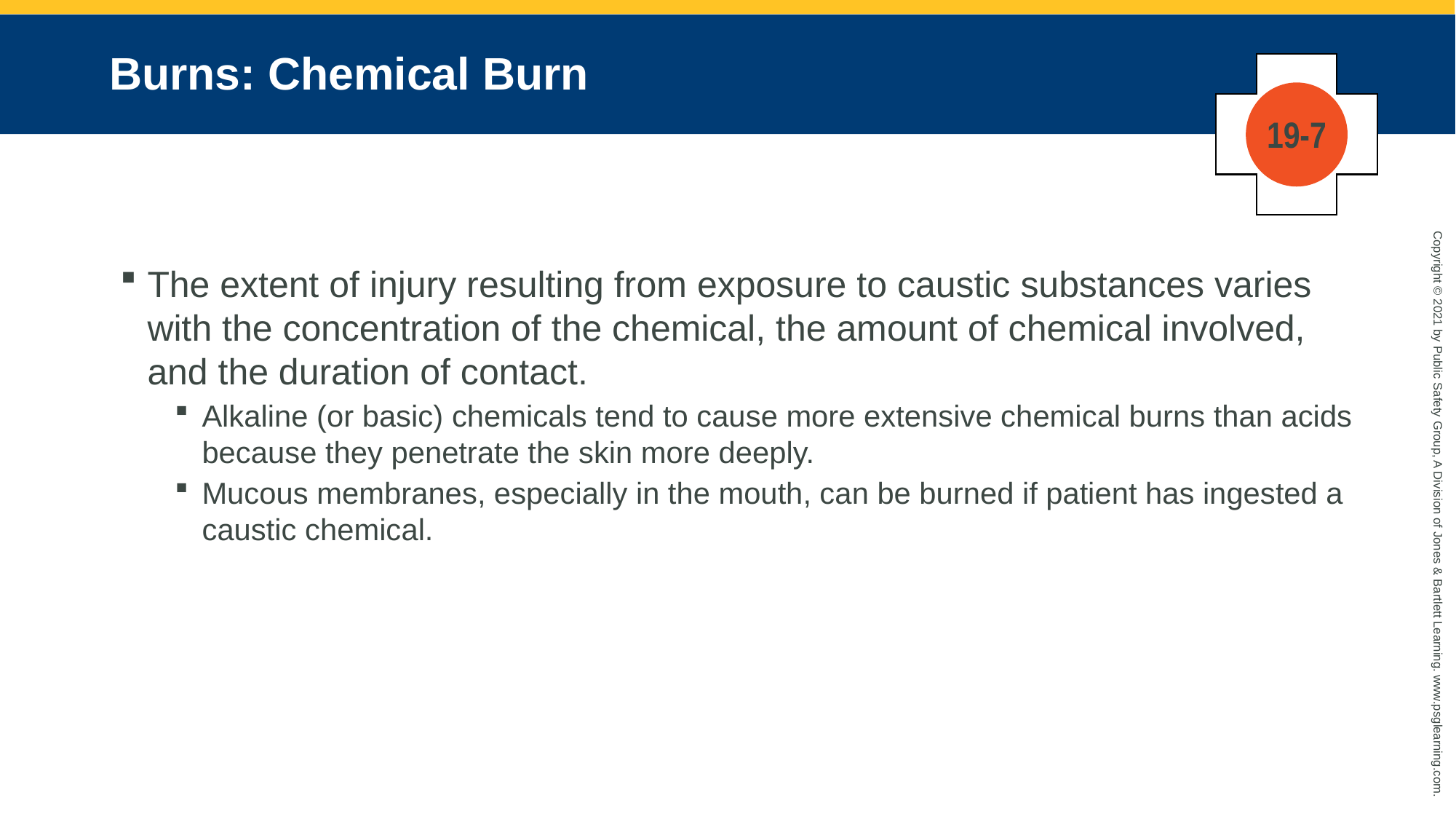

# Burns: Chemical Burn

19-7

The extent of injury resulting from exposure to caustic substances varies with the concentration of the chemical, the amount of chemical involved, and the duration of contact.
Alkaline (or basic) chemicals tend to cause more extensive chemical burns than acids because they penetrate the skin more deeply.
Mucous membranes, especially in the mouth, can be burned if patient has ingested a caustic chemical.